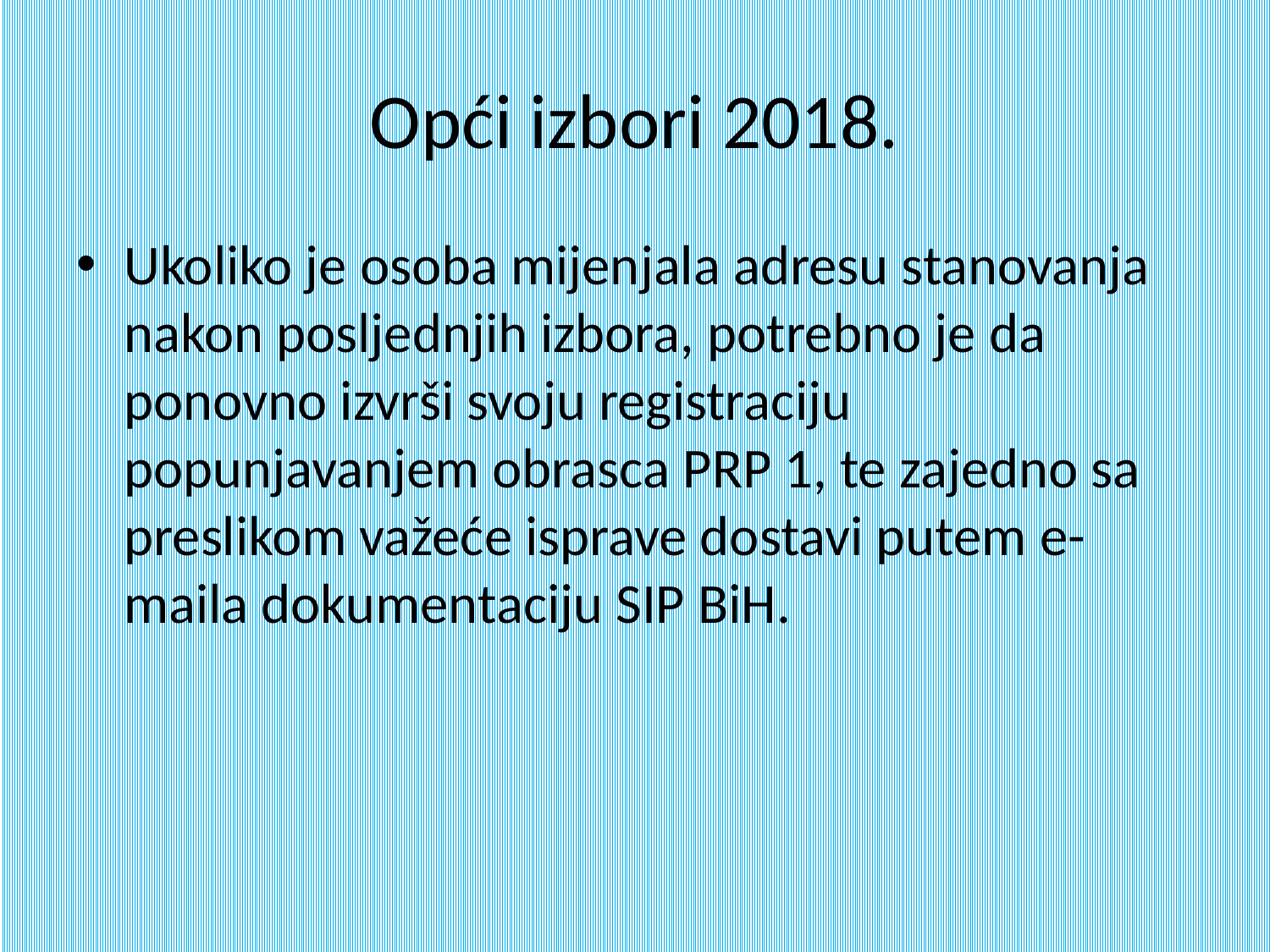

# Opći izbori 2018.
Ukoliko je osoba mijenjala adresu stanovanja nakon posljednjih izbora, potrebno je da ponovno izvrši svoju registraciju popunjavanjem obrasca PRP 1, te zajedno sa preslikom važeće isprave dostavi putem e-maila dokumentaciju SIP BiH.